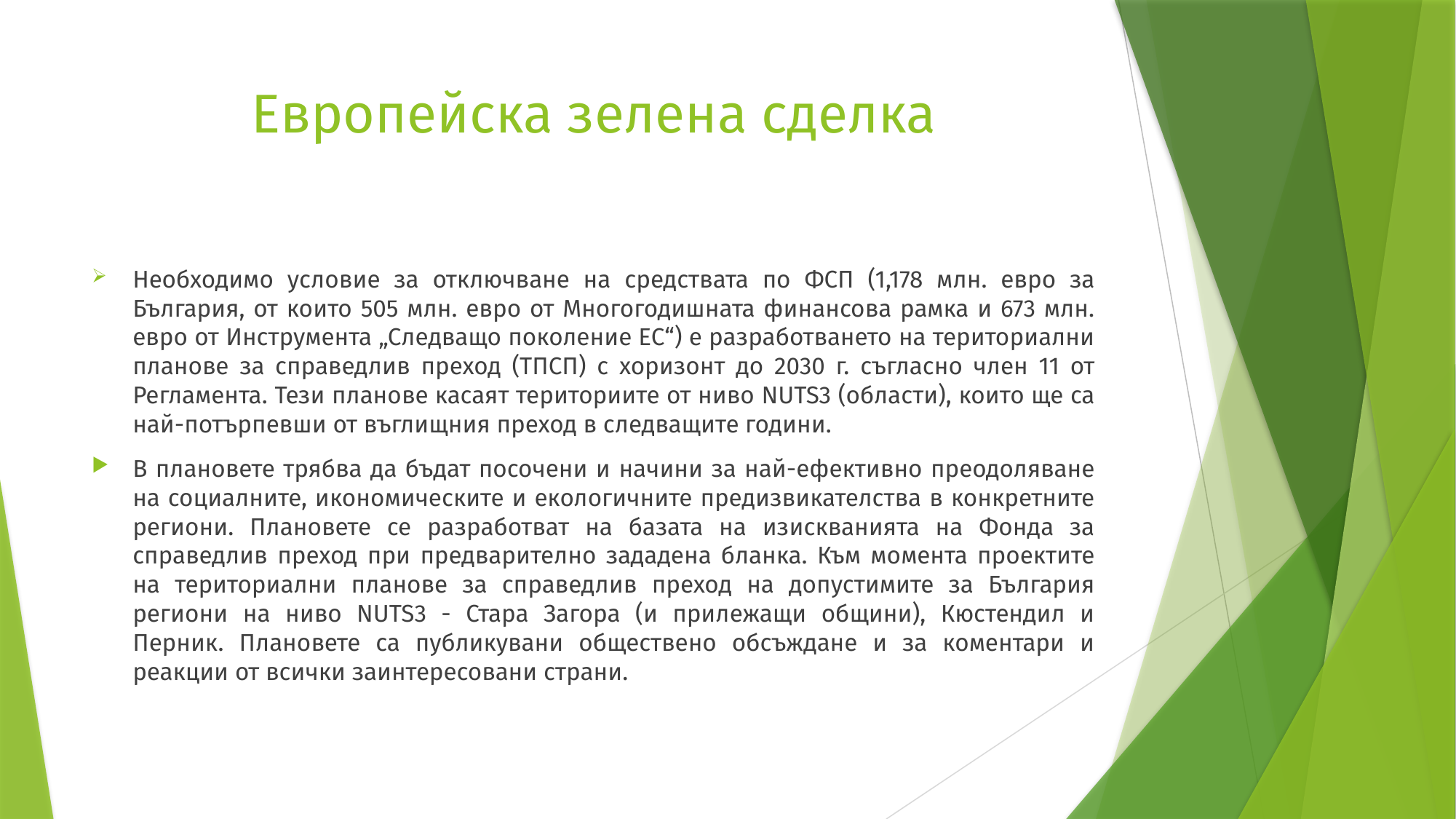

# Европейска зелена сделка
Необходимо условие за отключване на средствата по ФСП (1,178 млн. евро за България, от които 505 млн. евро от Многогодишната финансова рамка и 673 млн. евро от Инструмента „Следващо поколение ЕС“) е разработването на териториални планове за справедлив преход (ТПСП) с хоризонт до 2030 г. съгласно член 11 от Регламента. Тези планове касаят териториите от ниво NUTS3 (области), които ще са най-потърпевши от въглищния преход в следващите години.
В плановете трябва да бъдат посочени и начини за най-ефективно преодоляване на социалните, икономическите и екологичните предизвикателства в конкретните региони. Плановете се разработват на базата на изискванията на Фонда за справедлив преход при предварително зададена бланка. Към момента проектите на териториални планове за справедлив преход на допустимите за България региони на ниво NUTS3 - Стара Загора (и прилежащи общини), Кюстендил и Перник. Плановете са публикувани обществено обсъждане и за коментари и реакции от всички заинтересовани страни.